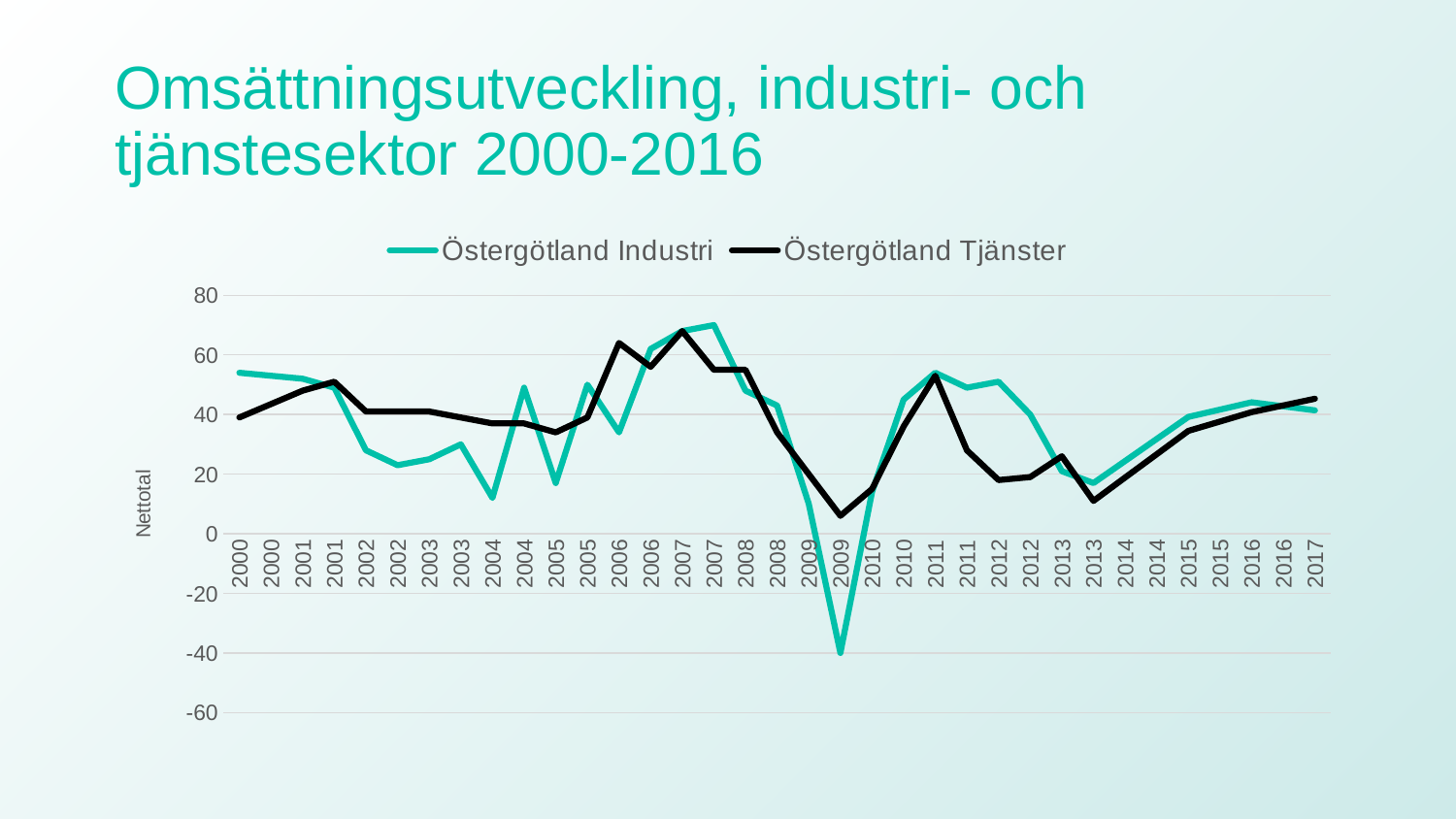

# Omsättningsutveckling, industri- och tjänstesektor 2000-2016

### Chart

| Category | Östergötland | Östergötland |
|---|---|---|
| 2000 | 54.0 | 39.0 |
| 2000 | 53.0 | 43.5 |
| 2001 | 52.0 | 48.0 |
| 2001 | 49.0 | 51.0 |
| 2002 | 28.0 | 41.0 |
| 2002 | 23.0 | 41.0 |
| 2003 | 25.0 | 41.0 |
| 2003 | 30.0 | 39.0 |
| 2004 | 12.0 | 37.0 |
| 2004 | 49.0 | 37.0 |
| 2005 | 17.0 | 34.0 |
| 2005 | 50.0 | 39.0 |
| 2006 | 34.0 | 64.0 |
| 2006 | 62.0 | 56.0 |
| 2007 | 68.0 | 68.0 |
| 2007 | 70.0 | 55.0 |
| 2008 | 48.0 | 55.0 |
| 2008 | 43.0 | 34.0 |
| 2009 | 10.0 | 20.0 |
| 2009 | -40.0 | 6.0 |
| 2010 | 14.0 | 15.0 |
| 2010 | 45.0 | 36.0 |
| 2011 | 54.0 | 53.0 |
| 2011 | 49.0 | 28.0 |
| 2012 | 51.0 | 18.0 |
| 2012 | 40.0 | 19.0 |
| 2013 | 21.0 | 26.0 |
| 2013 | 17.0 | 11.0 |
| 2014 | 24.4 | 18.833333333333332 |
| 2014 | 31.799999999999997 | 26.666666666666668 |
| 2015 | 39.2 | 34.5 |
| 2015 | 41.650000000000006 | 37.65 |
| 2016 | 44.1 | 40.8 |
| 2016 | 42.75 | 43.05 |
| 2017 | 41.4 | 45.300000000000004 |